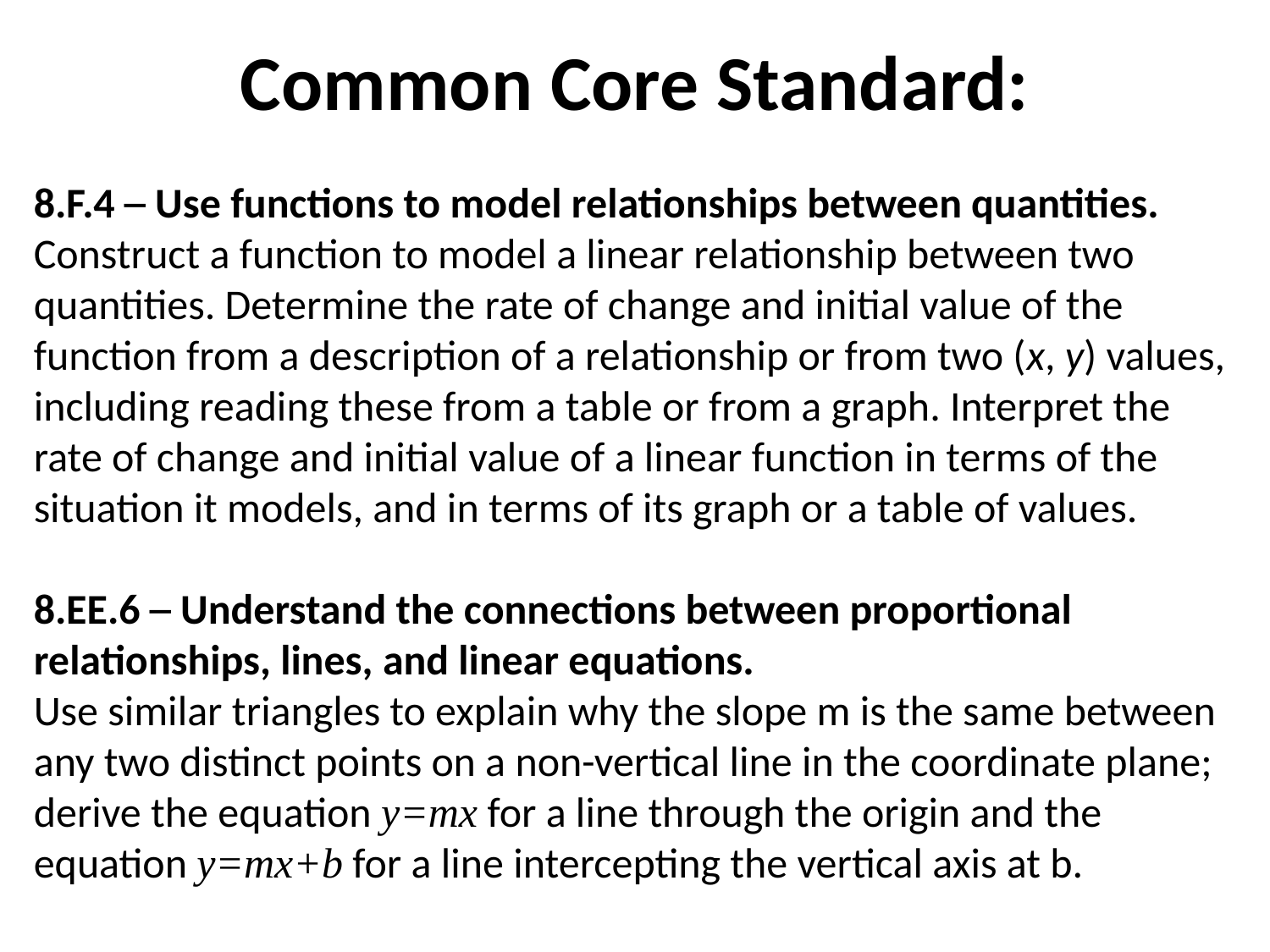

# Common Core Standard:
8.F.4 ─ Use functions to model relationships between quantities.
Construct a function to model a linear relationship between two quantities. Determine the rate of change and initial value of the function from a description of a relationship or from two (x, y) values, including reading these from a table or from a graph. Interpret the rate of change and initial value of a linear function in terms of the situation it models, and in terms of its graph or a table of values.

8.EE.6 ─ Understand the connections between proportional relationships, lines, and linear equations.
Use similar triangles to explain why the slope m is the same between any two distinct points on a non-vertical line in the coordinate plane; derive the equation y=mx for a line through the origin and the equation y=mx+b for a line intercepting the vertical axis at b.